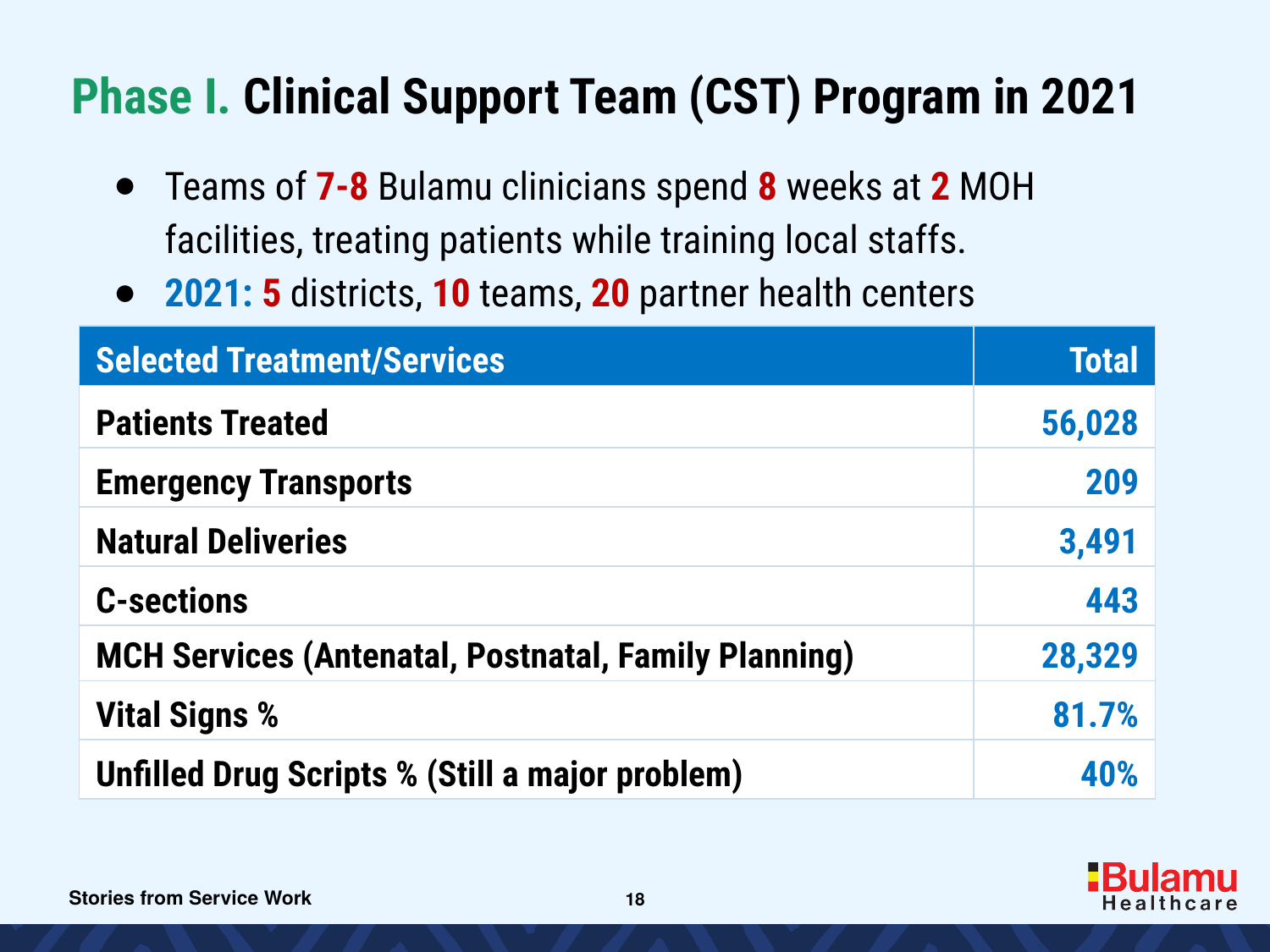

Phase I. Clinical Support Team (CST) Program in 2021
Teams of 7-8 Bulamu clinicians spend 8 weeks at 2 MOH facilities, treating patients while training local staffs.
2021: 5 districts, 10 teams, 20 partner health centers
| Selected Treatment/Services | Total |
| --- | --- |
| Patients Treated | 56,028 |
| Emergency Transports | 209 |
| Natural Deliveries | 3,491 |
| C-sections | 443 |
| MCH Services (Antenatal, Postnatal, Family Planning) | 28,329 |
| Vital Signs % | 81.7% |
| Unfilled Drug Scripts % (Still a major problem) | 40% |